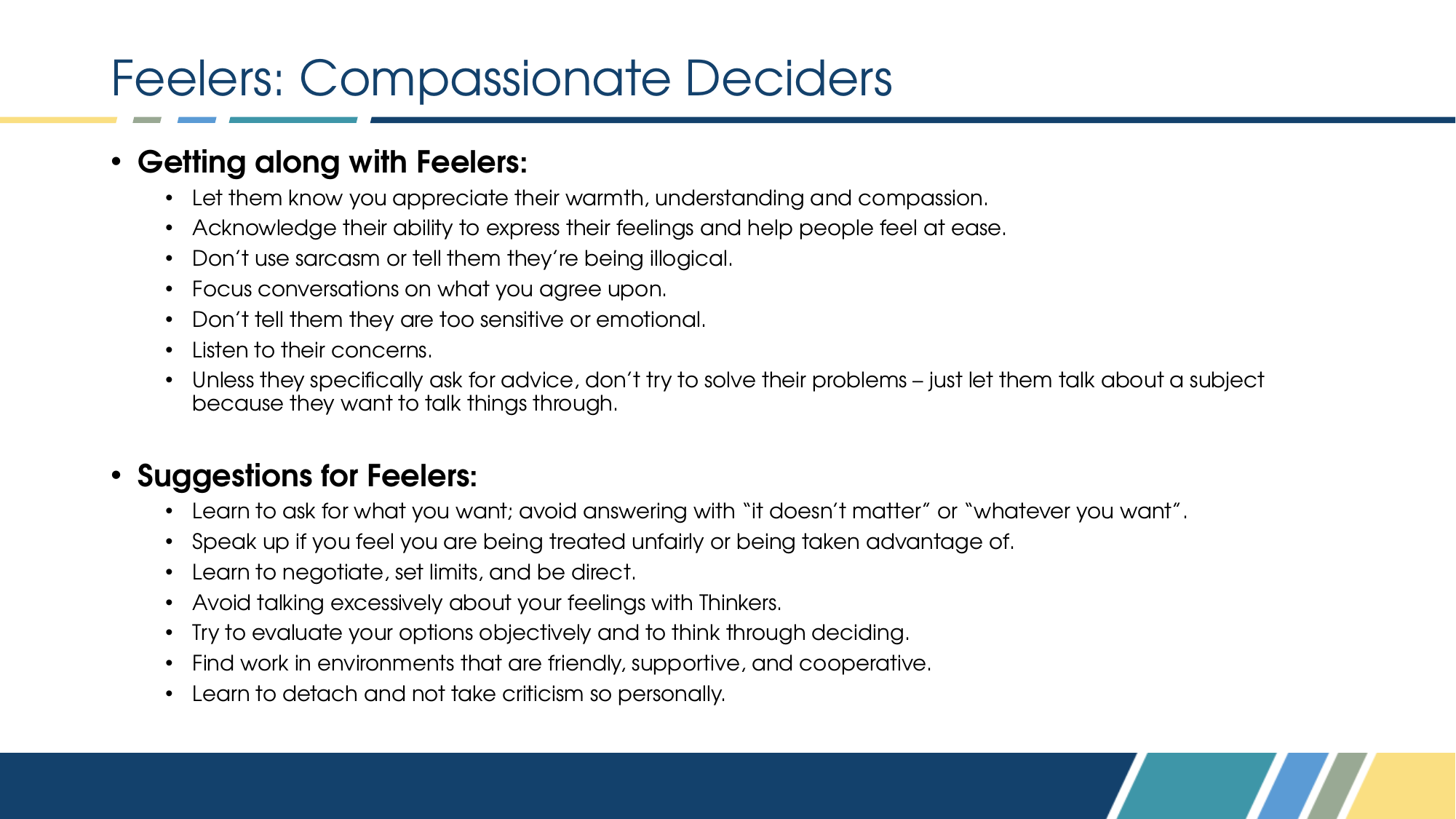

# Feelers: Compassionate Deciders
Getting along with Feelers:
Let them know you appreciate their warmth, understanding and compassion.
Acknowledge their ability to express their feelings and help people feel at ease.
Don’t use sarcasm or tell them they’re being illogical.
Focus conversations on what you agree upon.
Don’t tell them they are too sensitive or emotional.
Listen to their concerns.
Unless they specifically ask for advice, don’t try to solve their problems – just let them talk about a subject because they want to talk things through.

Suggestions for Feelers:
Learn to ask for what you want; avoid answering with “it doesn’t matter” or “whatever you want”.
Speak up if you feel you are being treated unfairly or being taken advantage of.
Learn to negotiate, set limits, and be direct.
Avoid talking excessively about your feelings with Thinkers.
Try to evaluate your options objectively and to think through deciding.
Find work in environments that are friendly, supportive, and cooperative.
Learn to detach and not take criticism so personally.